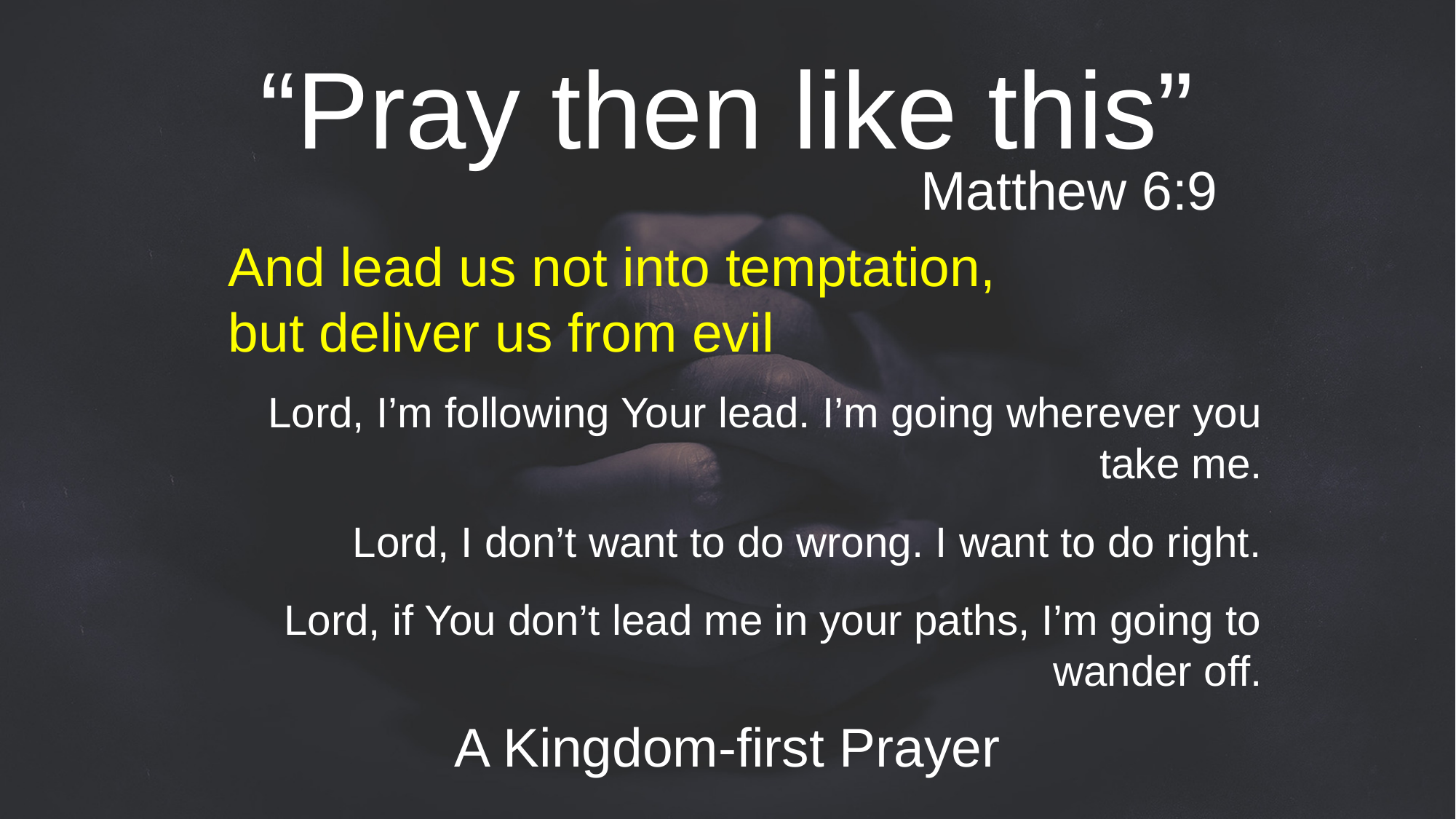

“Pray then like this”
Matthew 6:9
And lead us not into temptation,
but deliver us from evil
Lord, I’m following Your lead. I’m going wherever you take me.
Lord, I don’t want to do wrong. I want to do right.
Lord, if You don’t lead me in your paths, I’m going to wander off.
A Kingdom-first Prayer